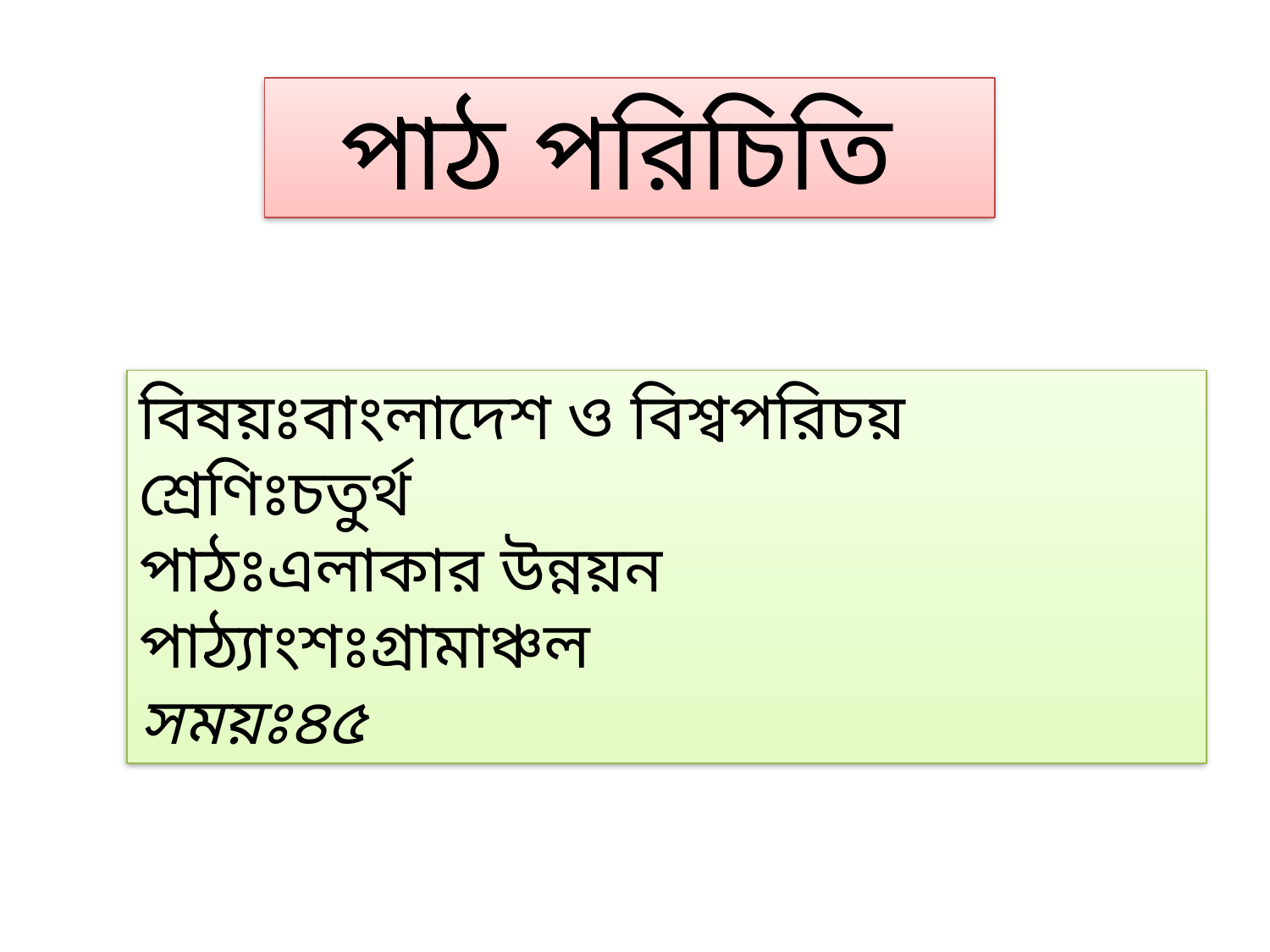

পাঠ পরিচিতি
বিষয়ঃবাংলাদেশ ও বিশ্বপরিচয়
শ্রেণিঃচতুর্থ
পাঠঃএলাকার উন্নয়ন
পাঠ্যাংশঃগ্রামাঞ্চল
সময়ঃ৪৫